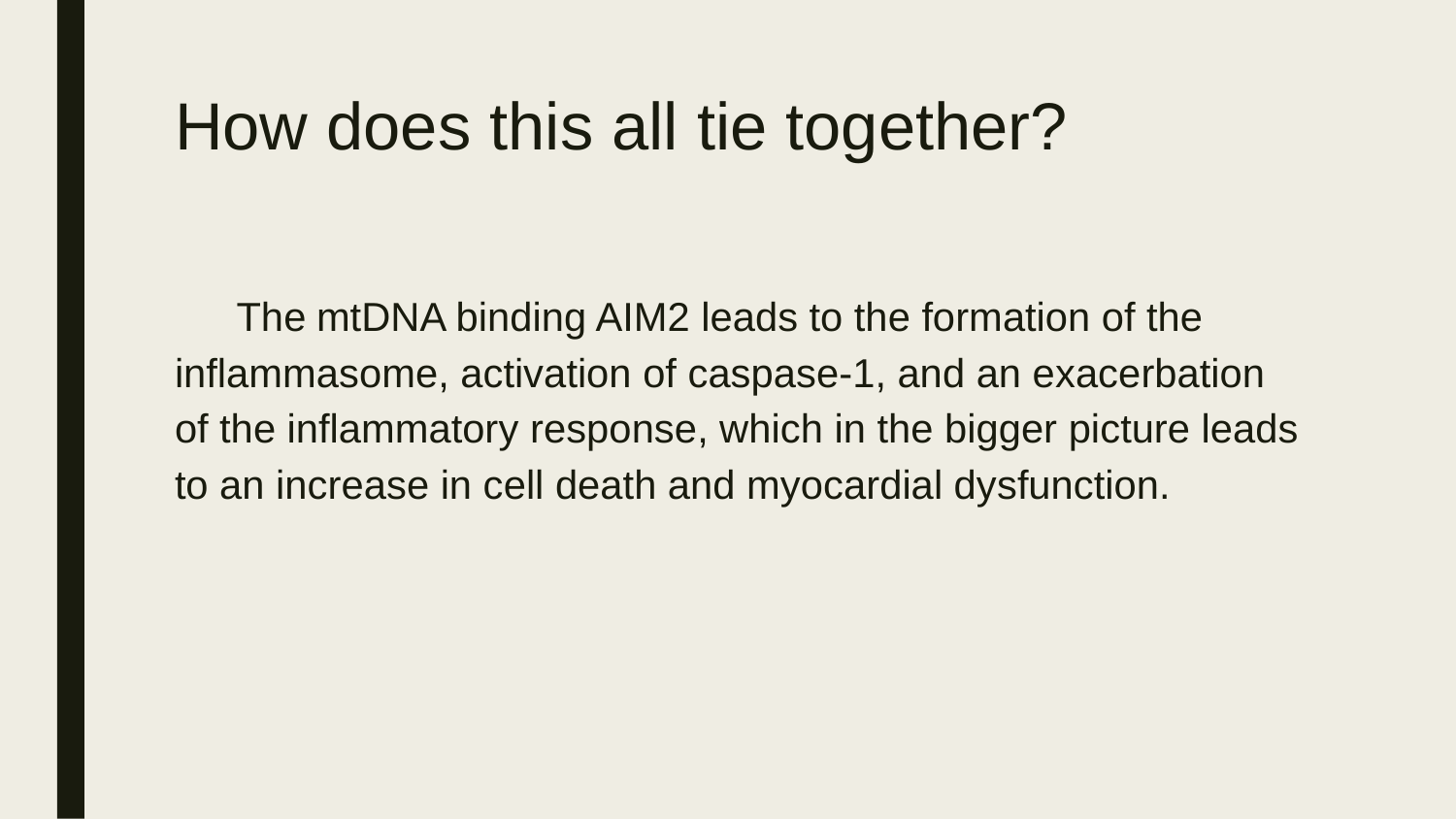

# How does this all tie together?
The mtDNA binding AIM2 leads to the formation of the inflammasome, activation of caspase-1, and an exacerbation of the inflammatory response, which in the bigger picture leads to an increase in cell death and myocardial dysfunction.